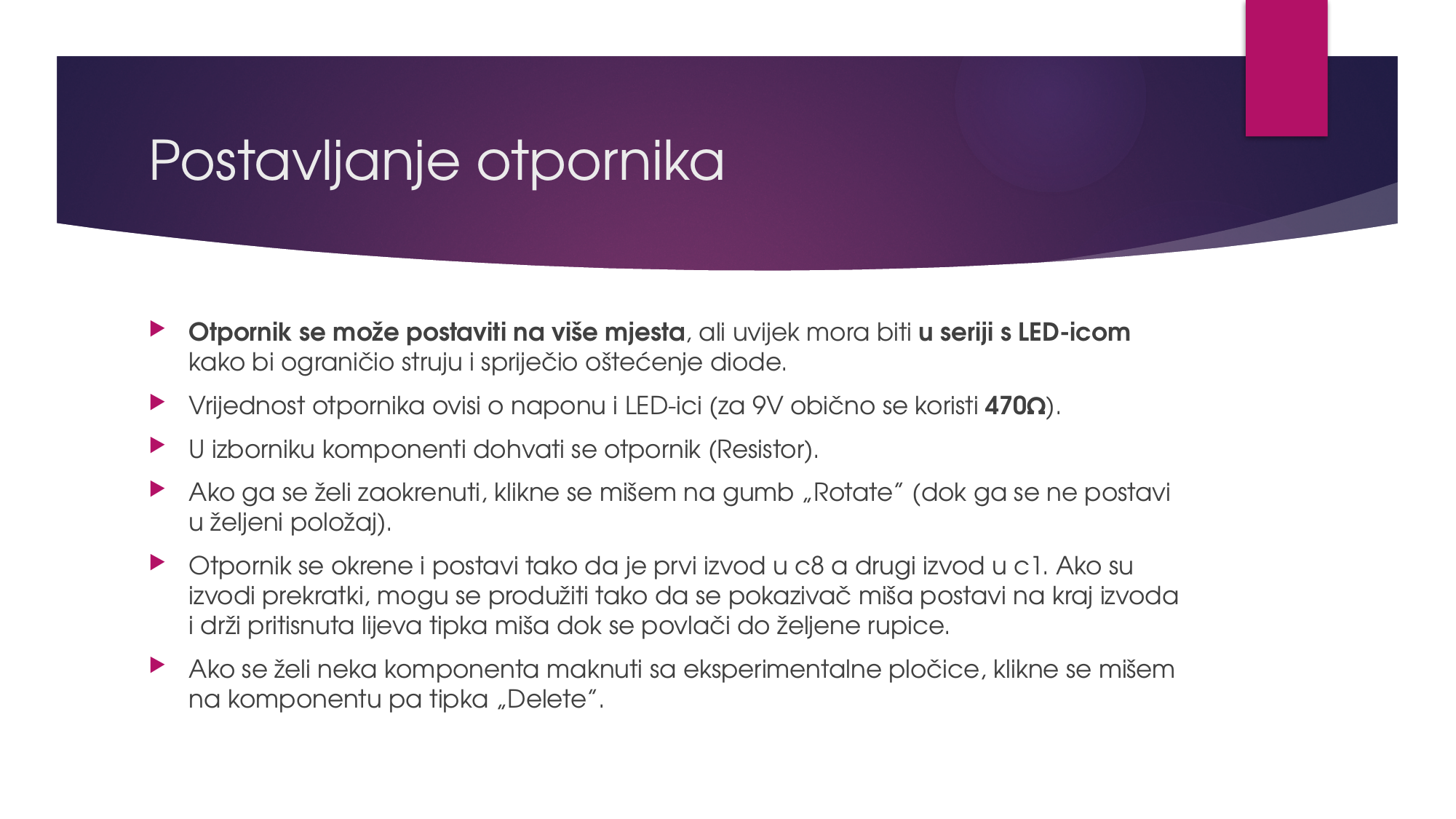

# Postavljanje otpornika
Otpornik se može postaviti na više mjesta, ali uvijek mora biti u seriji s LED-icom kako bi ograničio struju i spriječio oštećenje diode.
Vrijednost otpornika ovisi o naponu i LED-ici (za 9V obično se koristi 470Ω).
U izborniku komponenti dohvati se otpornik (Resistor).
Ako ga se želi zaokrenuti, klikne se mišem na gumb „Rotate” (dok ga se ne postavi u željeni položaj).
Otpornik se okrene i postavi tako da je prvi izvod u c8 a drugi izvod u c1. Ako su izvodi prekratki, mogu se produžiti tako da se pokazivač miša postavi na kraj izvoda i drži pritisnuta lijeva tipka miša dok se povlači do željene rupice.
Ako se želi neka komponenta maknuti sa eksperimentalne pločice, klikne se mišem na komponentu pa tipka „Delete”.